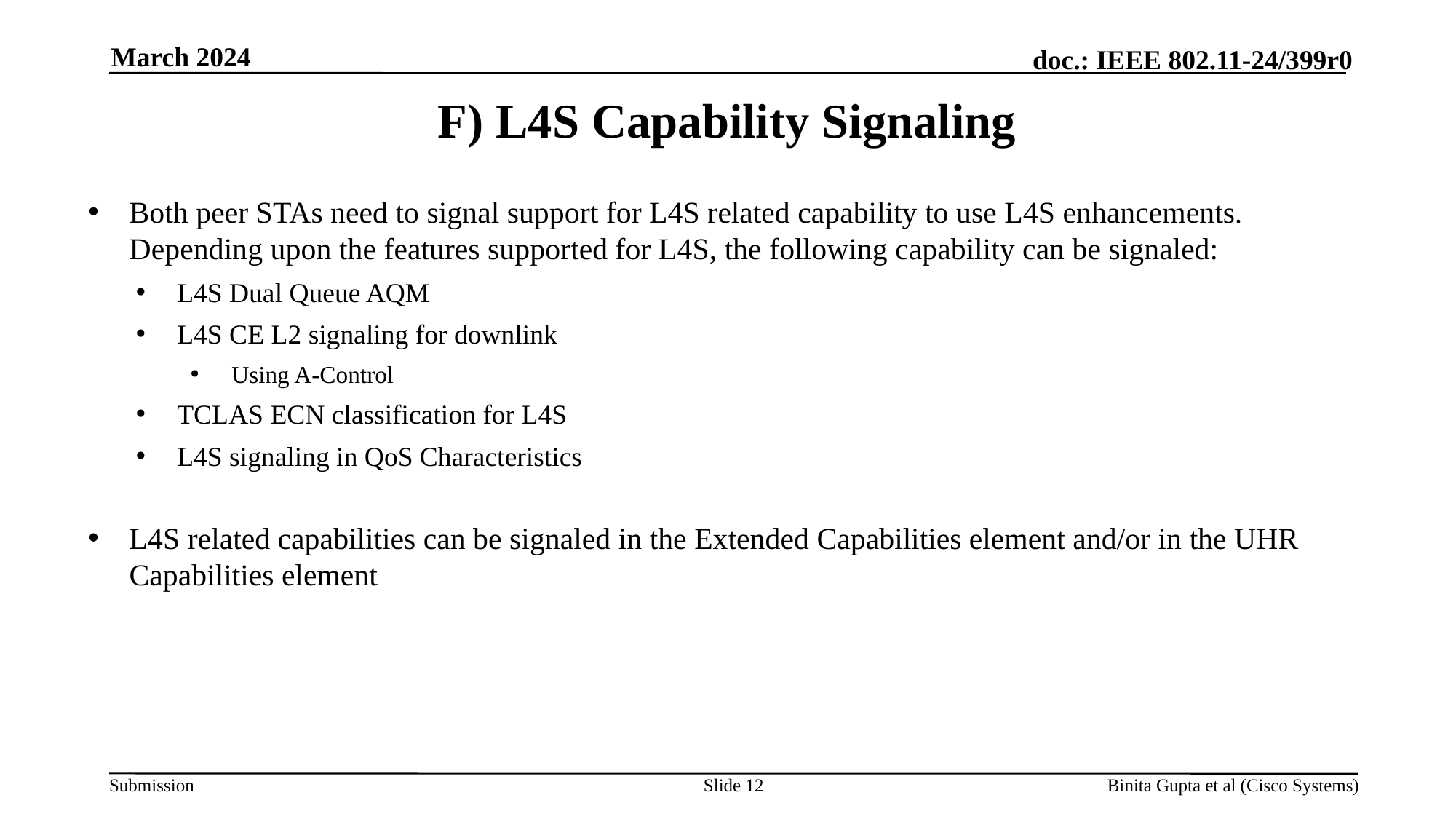

March 2024
# F) L4S Capability Signaling
Both peer STAs need to signal support for L4S related capability to use L4S enhancements. Depending upon the features supported for L4S, the following capability can be signaled:
L4S Dual Queue AQM
L4S CE L2 signaling for downlink
Using A-Control
TCLAS ECN classification for L4S
L4S signaling in QoS Characteristics

L4S related capabilities can be signaled in the Extended Capabilities element and/or in the UHR Capabilities element

Slide 12
Binita Gupta et al (Cisco Systems)